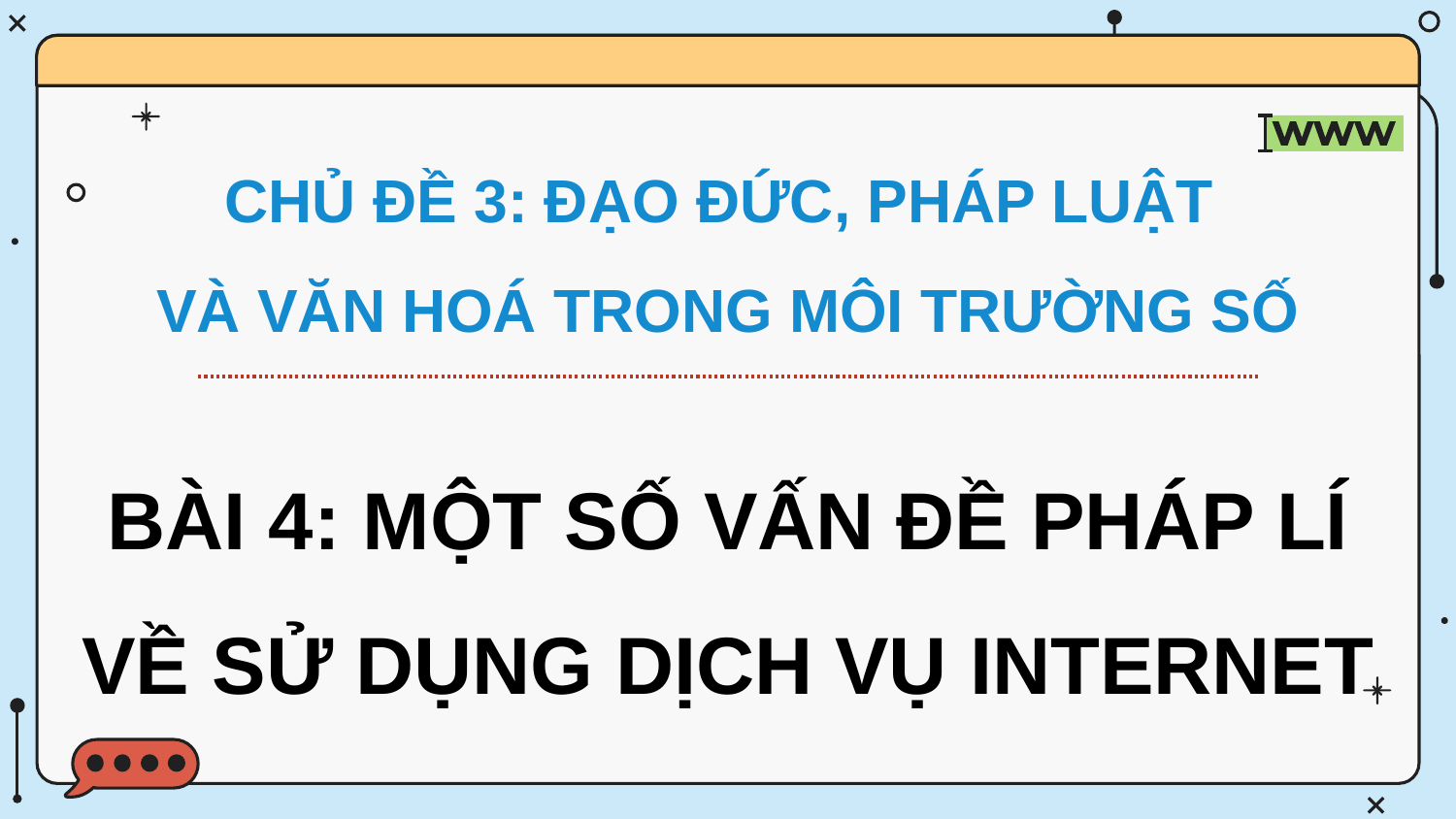

CHỦ ĐỀ 3: ĐẠO ĐỨC, PHÁP LUẬT
VÀ VĂN HOÁ TRONG MÔI TRƯỜNG SỐ
BÀI 4: MỘT SỐ VẤN ĐỀ PHÁP LÍ VỀ SỬ DỤNG DỊCH VỤ INTERNET